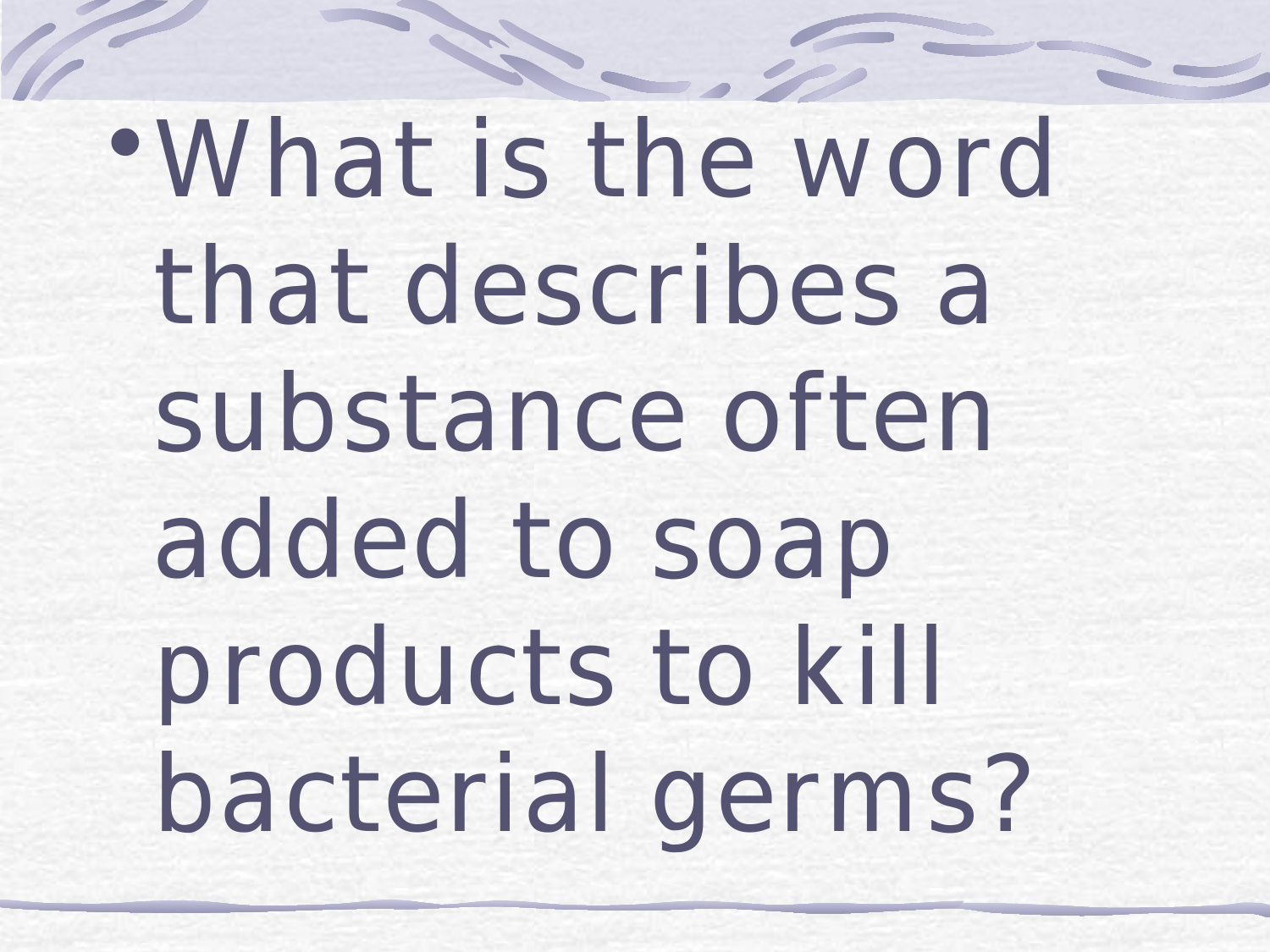

What is the word that describes a substance often added to soap products to kill bacterial germs?
#